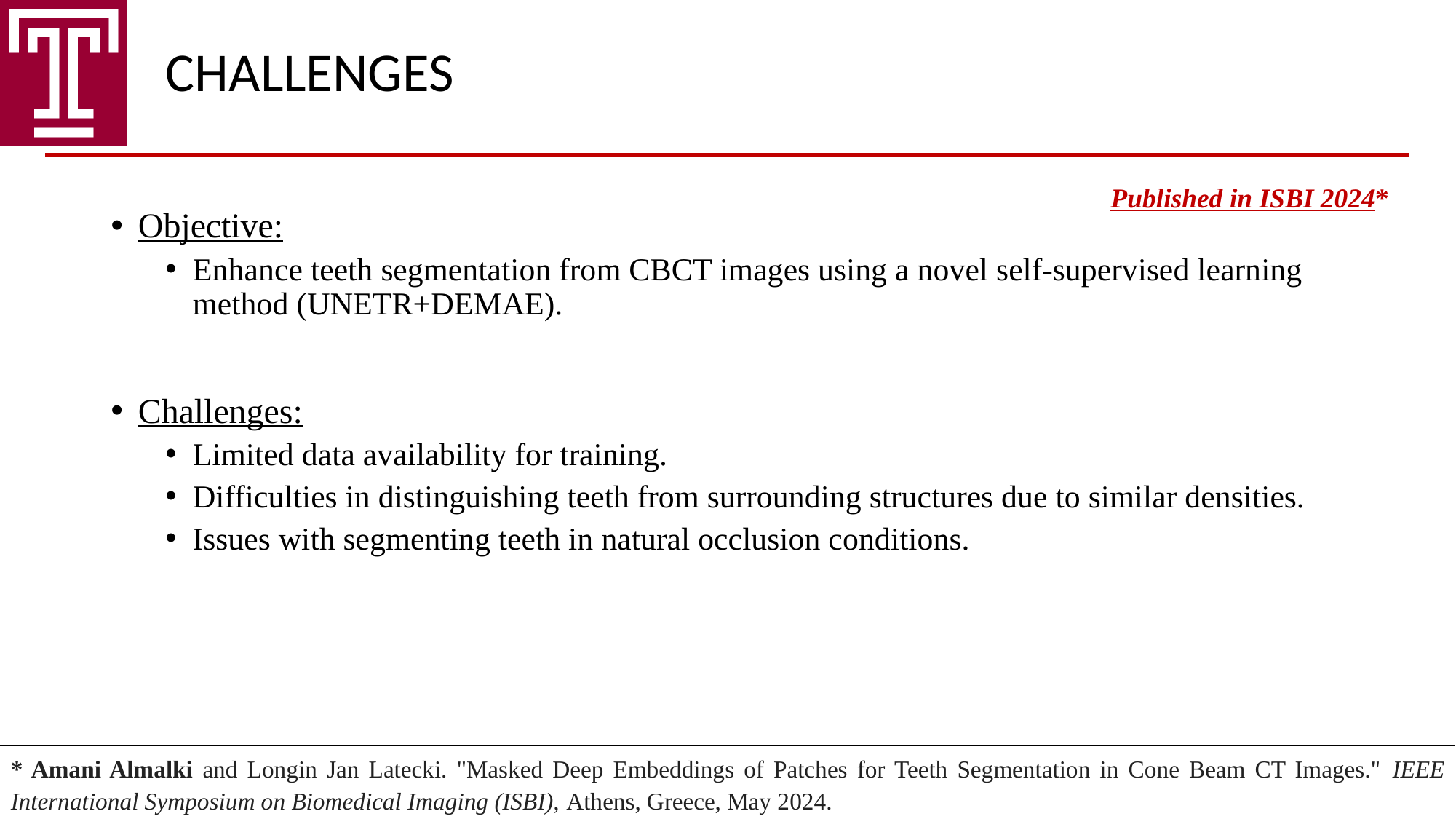

CHALLENGES
Published in ISBI 2024*
Objective:
Enhance teeth segmentation from CBCT images using a novel self-supervised learning method (UNETR+DEMAE).

Challenges:
Limited data availability for training.
Difficulties in distinguishing teeth from surrounding structures due to similar densities.
Issues with segmenting teeth in natural occlusion conditions.

* Amani Almalki and Longin Jan Latecki. "Masked Deep Embeddings of Patches for Teeth Segmentation in Cone Beam CT Images." IEEE International Symposium on Biomedical Imaging (ISBI), Athens, Greece, May 2024.